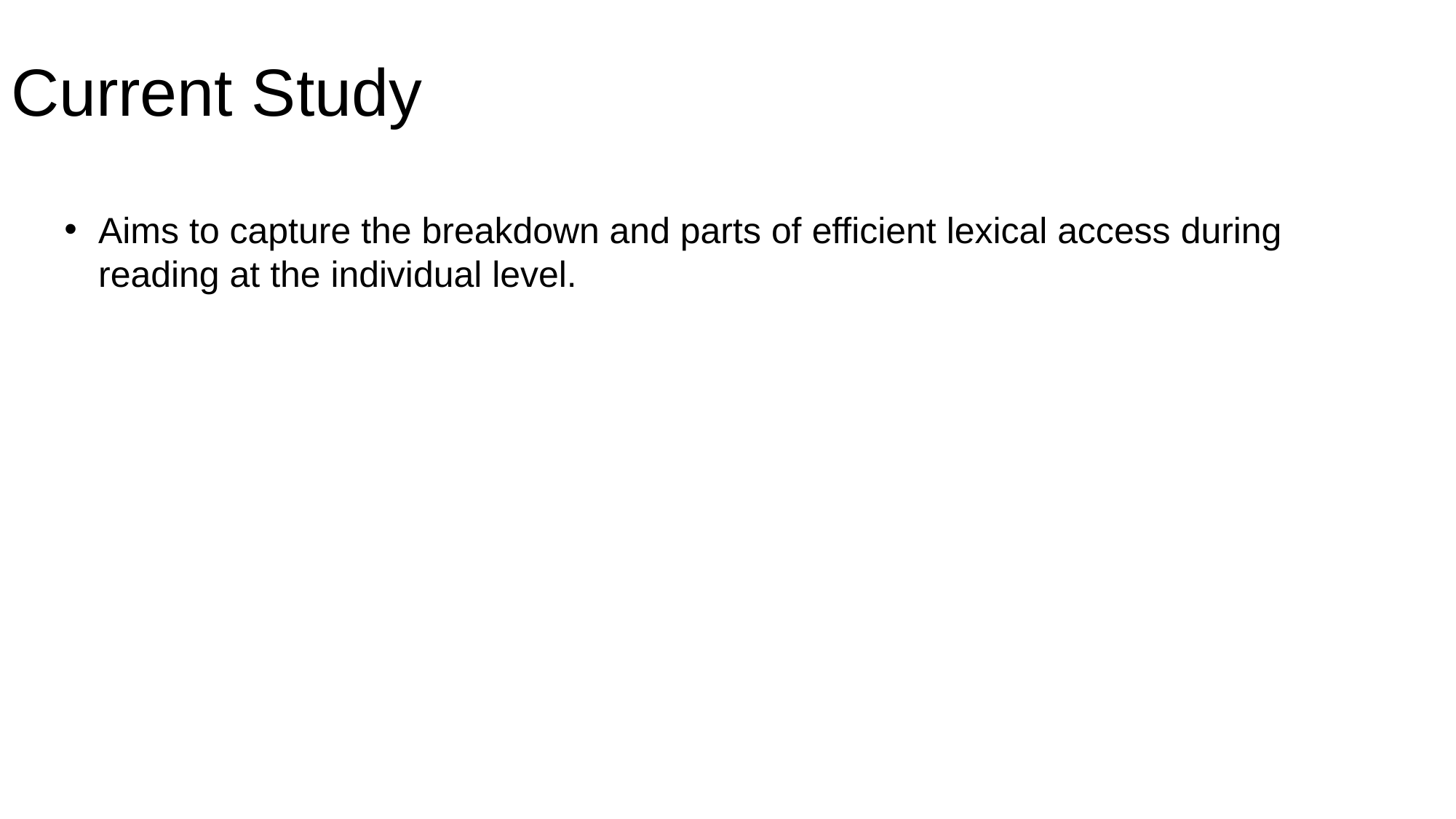

Current Study
Aims to capture the breakdown and parts of efficient lexical access during reading at the individual level.